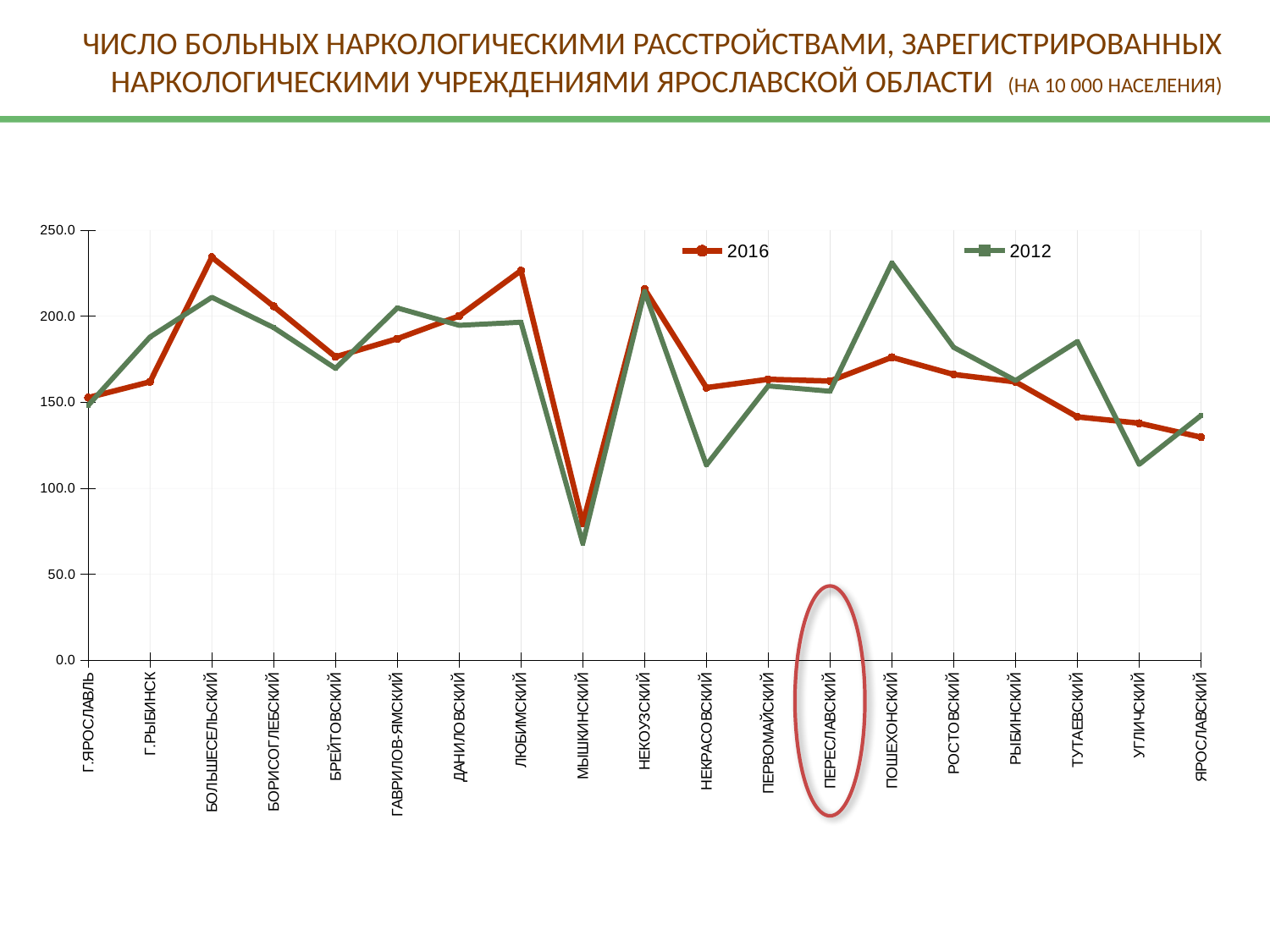

Число больных наркологическими расстройствами, зарегистрированных наркологическими учреждениями Ярославской области  (на 10 000 населения)

### Chart

| Category | 2016 | 2012 |
|---|---|---|
| Г.ЯРОСЛАВЛЬ | 152.69415183376378 | 148.2 |
| Г.РЫБИНСК | 161.85362802335266 | 187.9 |
| БОЛЬШЕСЕЛЬСКИЙ | 234.2838969574899 | 211.0 |
| БОРИСОГЛЕБСКИЙ | 205.72450805008944 | 193.4 |
| БРЕЙТОВСКИЙ | 176.3803680981596 | 169.7 |
| ГАВРИЛОВ-ЯМСКИЙ | 186.90180119074535 | 204.8 |
| ДАНИЛОВСКИЙ | 200.12606366214925 | 194.7 |
| ЛЮБИМСКИЙ | 226.48401826484002 | 196.5 |
| МЫШКИНСКИЙ | 79.55936352509178 | 68.0 |
| НЕКОУЗСКИЙ | 215.7343133251666 | 214.4 |
| НЕКРАСОВСКИЙ | 158.47133757961797 | 113.5 |
| ПЕРВОМАЙСКИЙ | 163.34467671366068 | 159.5 |
| ПЕРЕСЛАВСКИЙ | 162.32038318254405 | 156.4 |
| ПОШЕХОНСКИЙ | 176.14678899082554 | 231.0 |
| РОСТОВСКИЙ | 166.14293270277838 | 181.9 |
| РЫБИНСКИЙ | 161.83262516164774 | 162.6 |
| ТУТАЕВСКИЙ | 141.48023697939712 | 185.3 |
| УГЛИЧСКИЙ | 137.82305724618502 | 113.9 |
| ЯРОСЛАВСКИЙ | 129.67376119648253 | 142.3 |